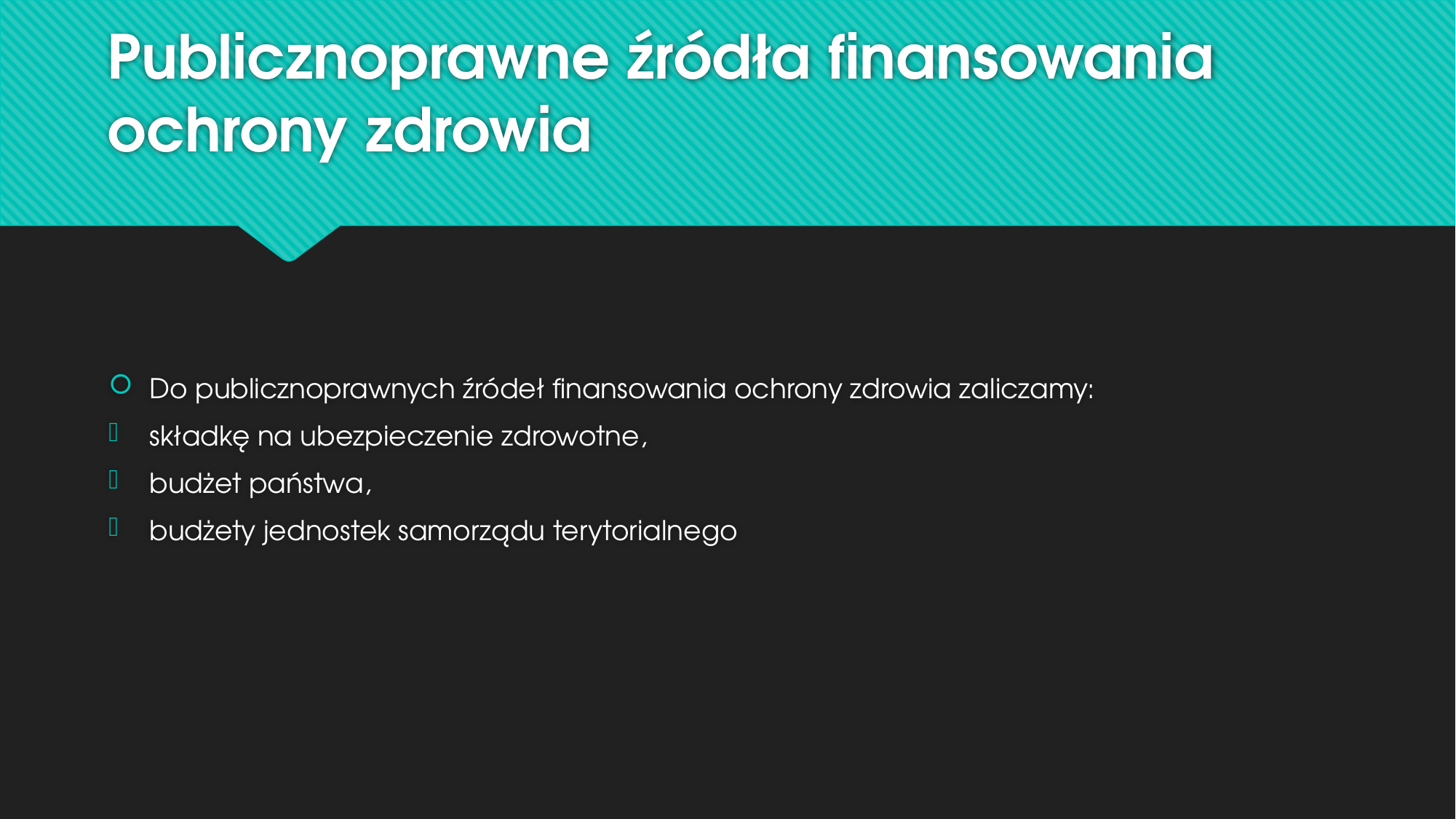

# Publicznoprawne źródła finansowania ochrony zdrowia
Do publicznoprawnych źródeł finansowania ochrony zdrowia zaliczamy:
składkę na ubezpieczenie zdrowotne,
budżet państwa,
budżety jednostek samorządu terytorialnego